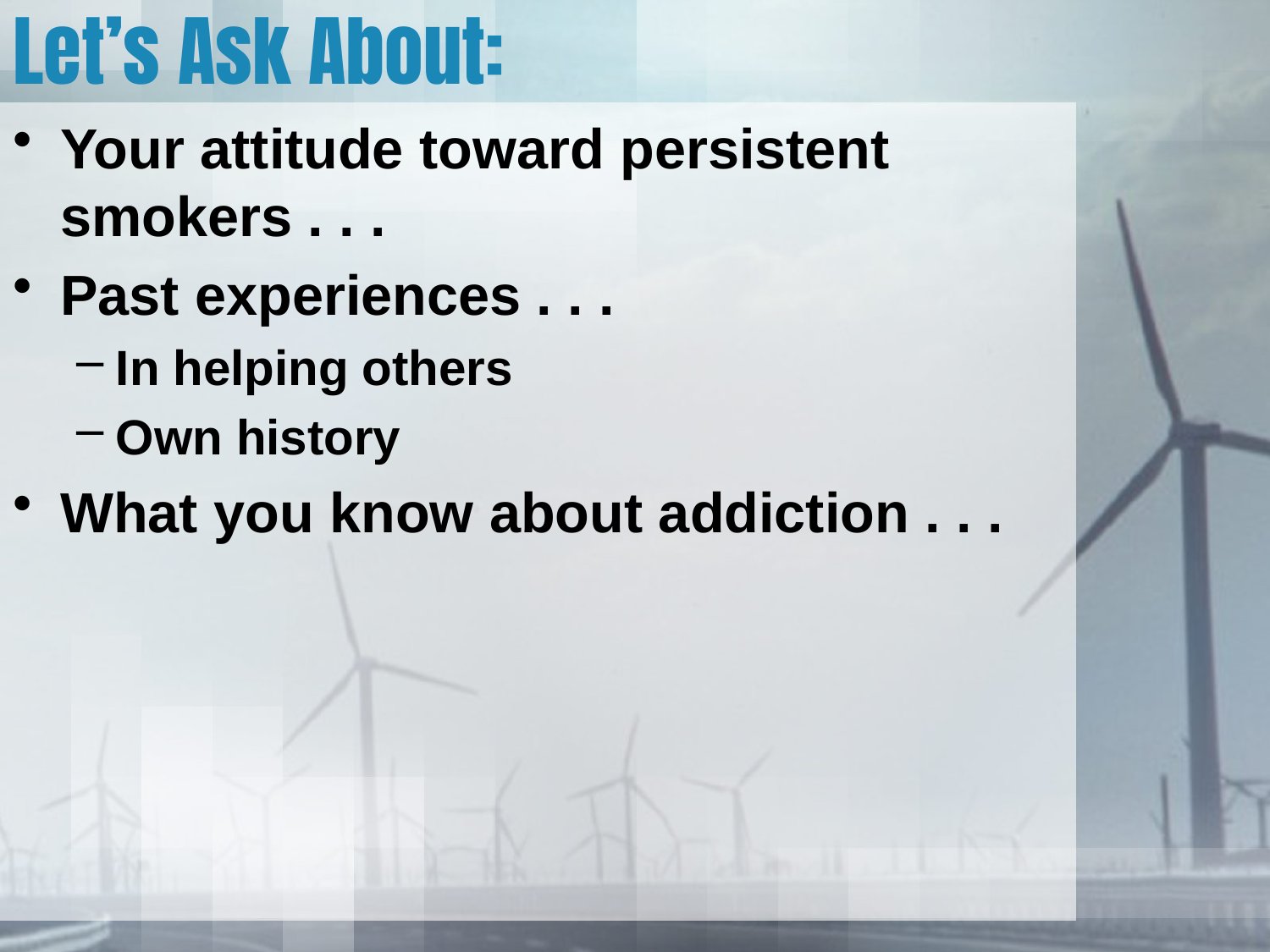

# Let’s Ask About:
Your attitude toward persistent smokers . . .
Past experiences . . .
In helping others
Own history
What you know about addiction . . .